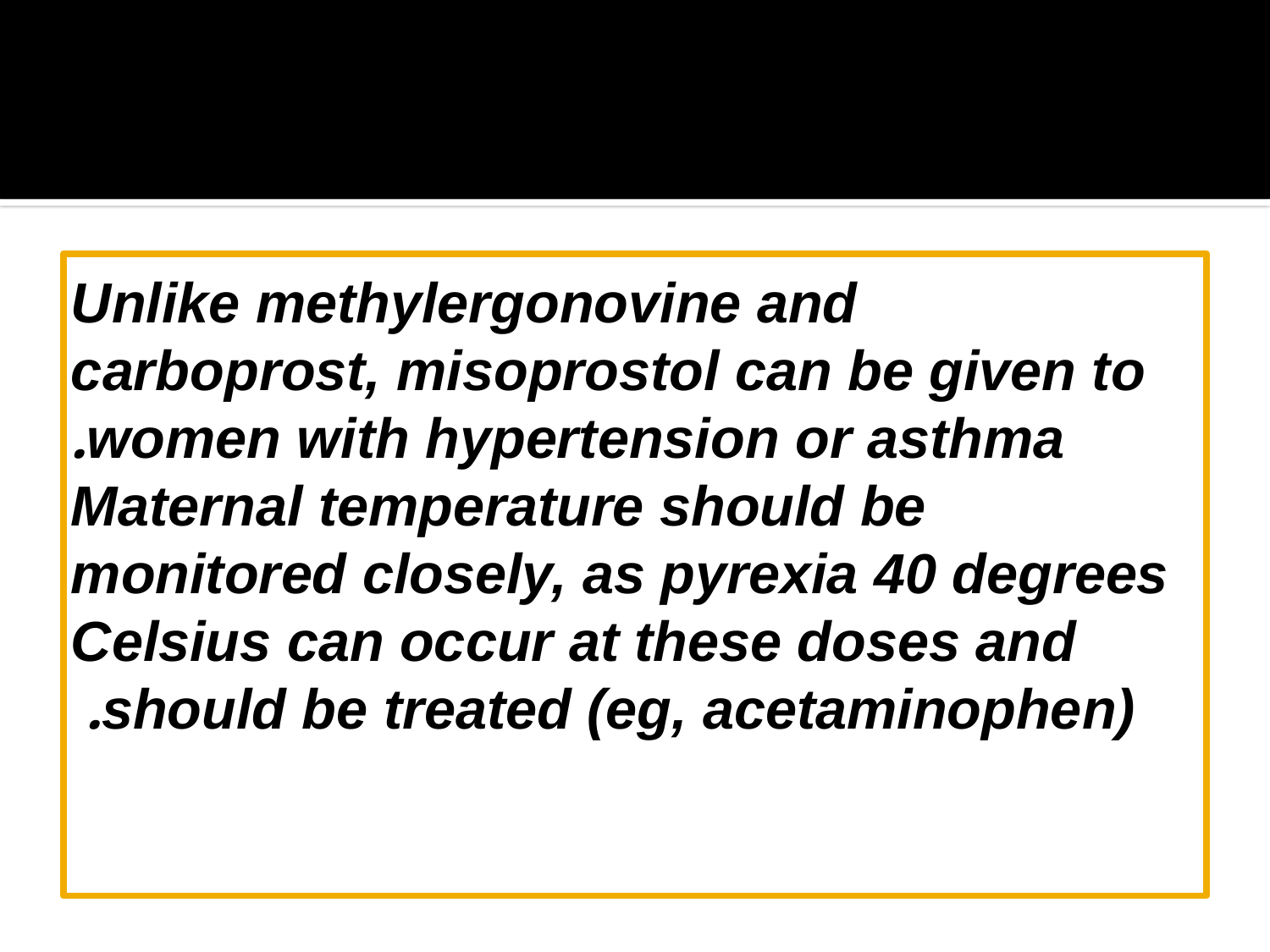

#
Unlike methylergonovine and carboprost, misoprostol can be given to women with hypertension or asthma.
Maternal temperature should be monitored closely, as pyrexia 40 degrees Celsius can occur at these doses and should be treated (eg, acetaminophen).